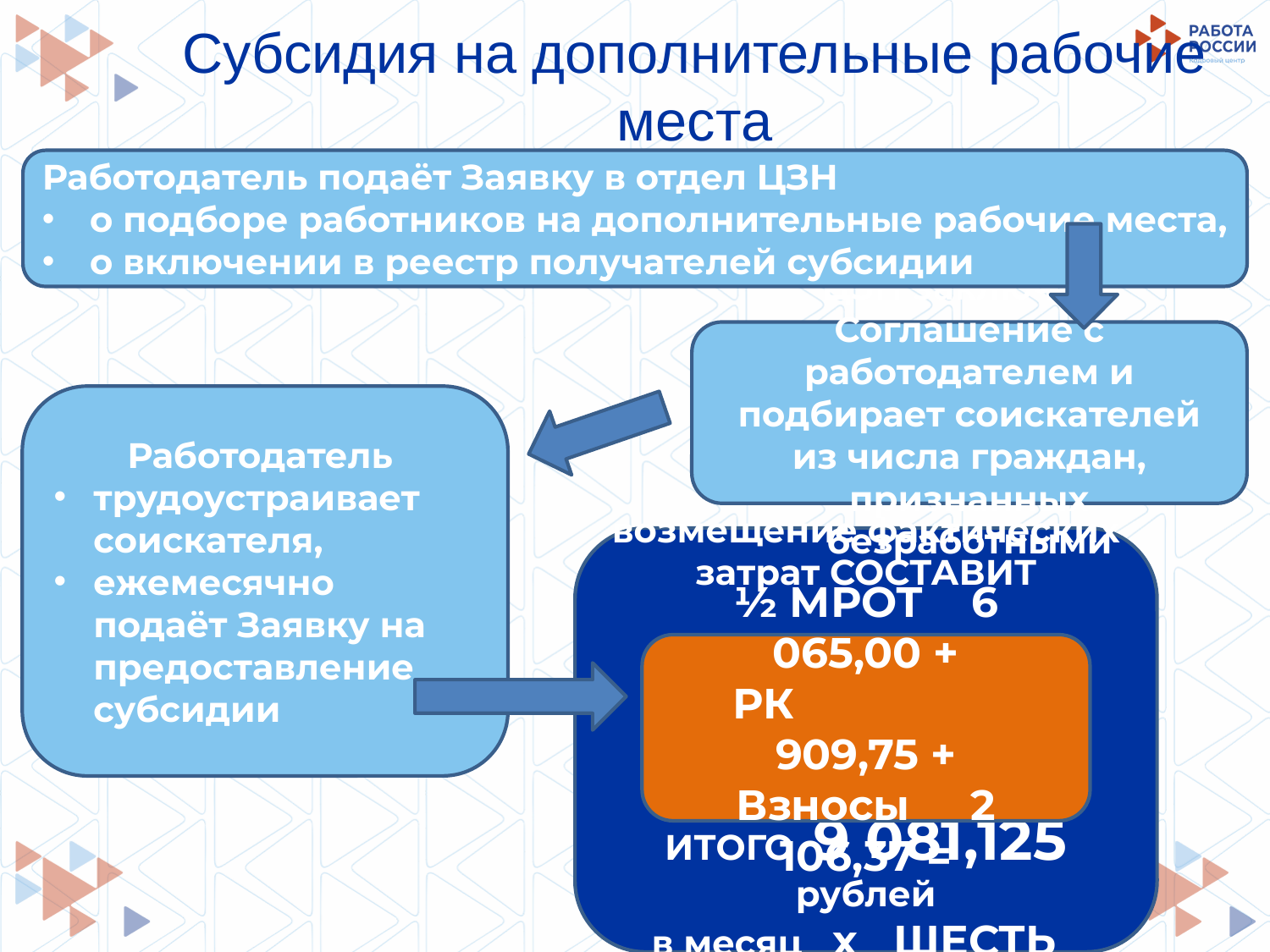

# Субсидия на дополнительные рабочие места
Работодатель подаёт Заявку в отдел ЦЗН
о подборе работников на дополнительные рабочие места,
о включении в реестр получателей субсидии

ЦЗН заключает Соглашение с работодателем и подбирает соискателей из числа граждан, признанных безработными
Работодатель
трудоустраивает соискателя,
ежемесячно подаёт Заявку на предоставление субсидии

СУБСИДИЯ  на возмещение фактических затрат СОСТАВИТ

ИТОГО  9 081,125 рублей
в месяц   х   ШЕСТЬ   месяцев
½ МРОТ    6 065,00 +
РК                  909,75 +
Взносы     2 106,37 =